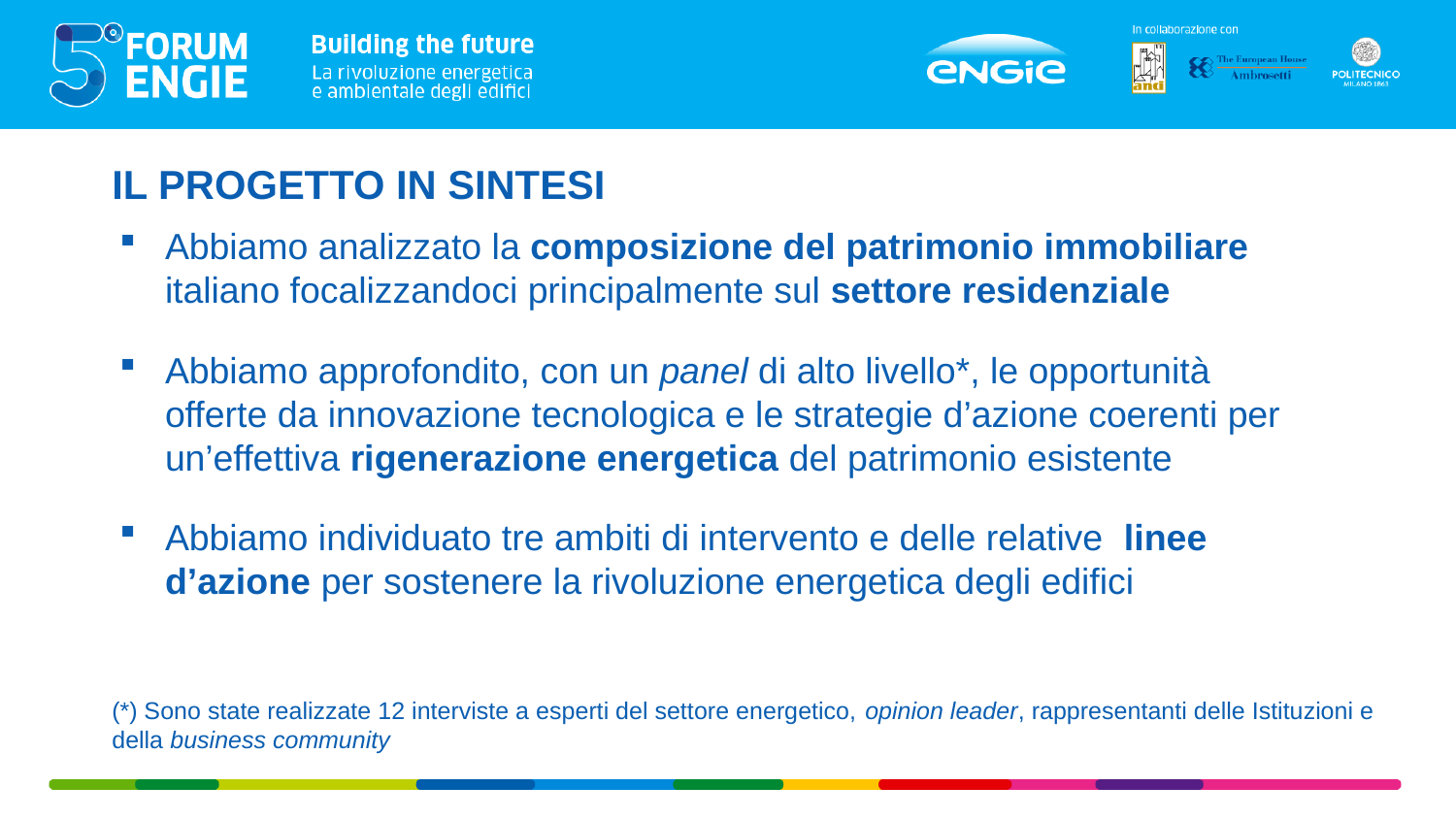

Il progetto in sintesi
Abbiamo analizzato la composizione del patrimonio immobiliare italiano focalizzandoci principalmente sul settore residenziale
Abbiamo approfondito, con un panel di alto livello*, le opportunità offerte da innovazione tecnologica e le strategie d’azione coerenti per un’effettiva rigenerazione energetica del patrimonio esistente
Abbiamo individuato tre ambiti di intervento e delle relative  linee d’azione per sostenere la rivoluzione energetica degli edifici
(*) Sono state realizzate 12 interviste a esperti del settore energetico, opinion leader, rappresentanti delle Istituzioni e della business community